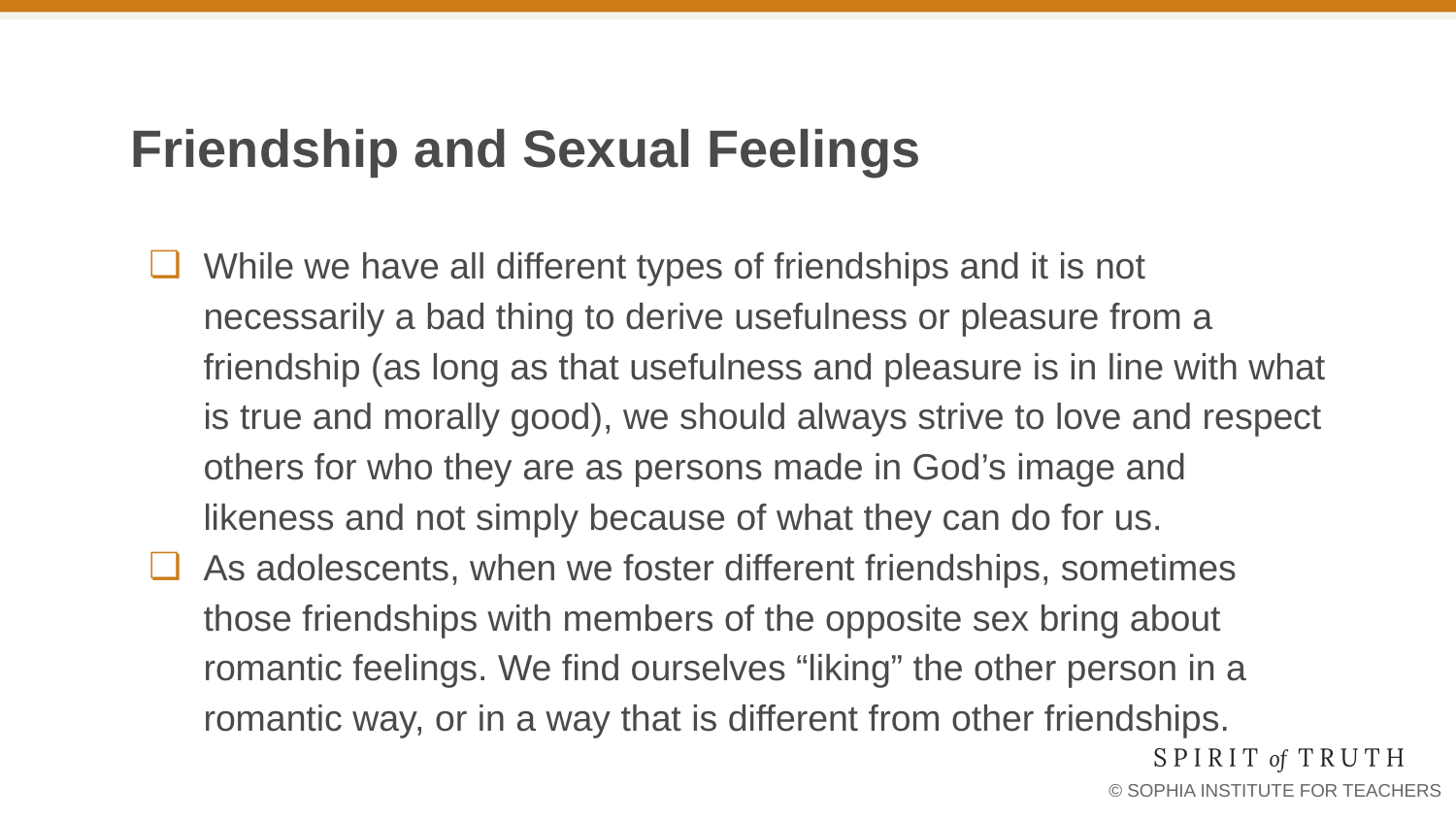

# Friendship and Sexual Feelings
While we have all different types of friendships and it is not necessarily a bad thing to derive usefulness or pleasure from a friendship (as long as that usefulness and pleasure is in line with what is true and morally good), we should always strive to love and respect others for who they are as persons made in God’s image and likeness and not simply because of what they can do for us.
As adolescents, when we foster different friendships, sometimes those friendships with members of the opposite sex bring about romantic feelings. We find ourselves “liking” the other person in a romantic way, or in a way that is different from other friendships.